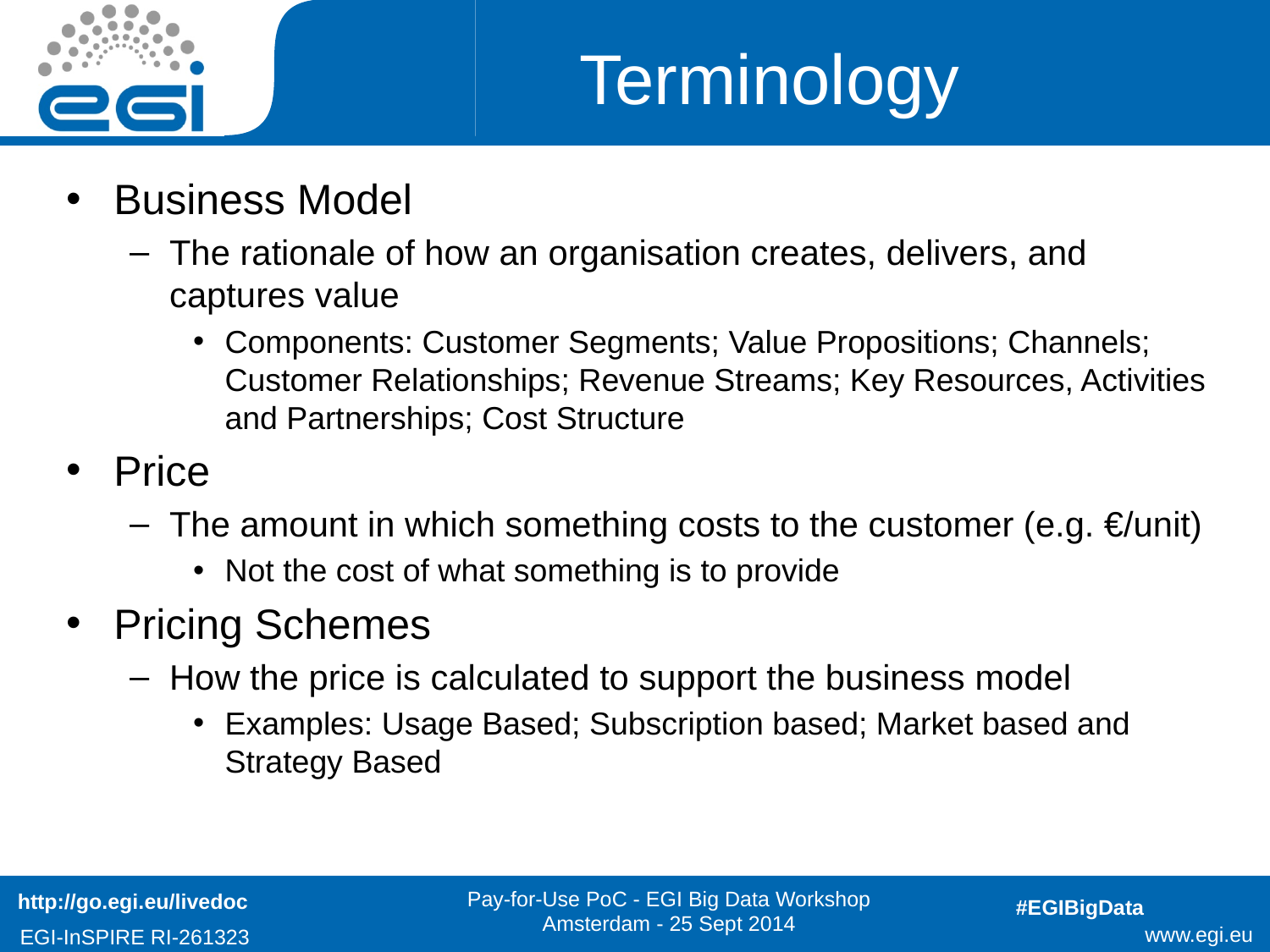

# Terminology
Business Model
The rationale of how an organisation creates, delivers, and captures value
Components: Customer Segments; Value Propositions; Channels; Customer Relationships; Revenue Streams; Key Resources, Activities and Partnerships; Cost Structure
Price
The amount in which something costs to the customer (e.g. €/unit)
Not the cost of what something is to provide
Pricing Schemes
How the price is calculated to support the business model
Examples: Usage Based; Subscription based; Market based and Strategy Based
http://go.egi.eu/livedoc
Pay-for-Use PoC - EGI Big Data Workshop Amsterdam - 25 Sept 2014
#EGIBigData